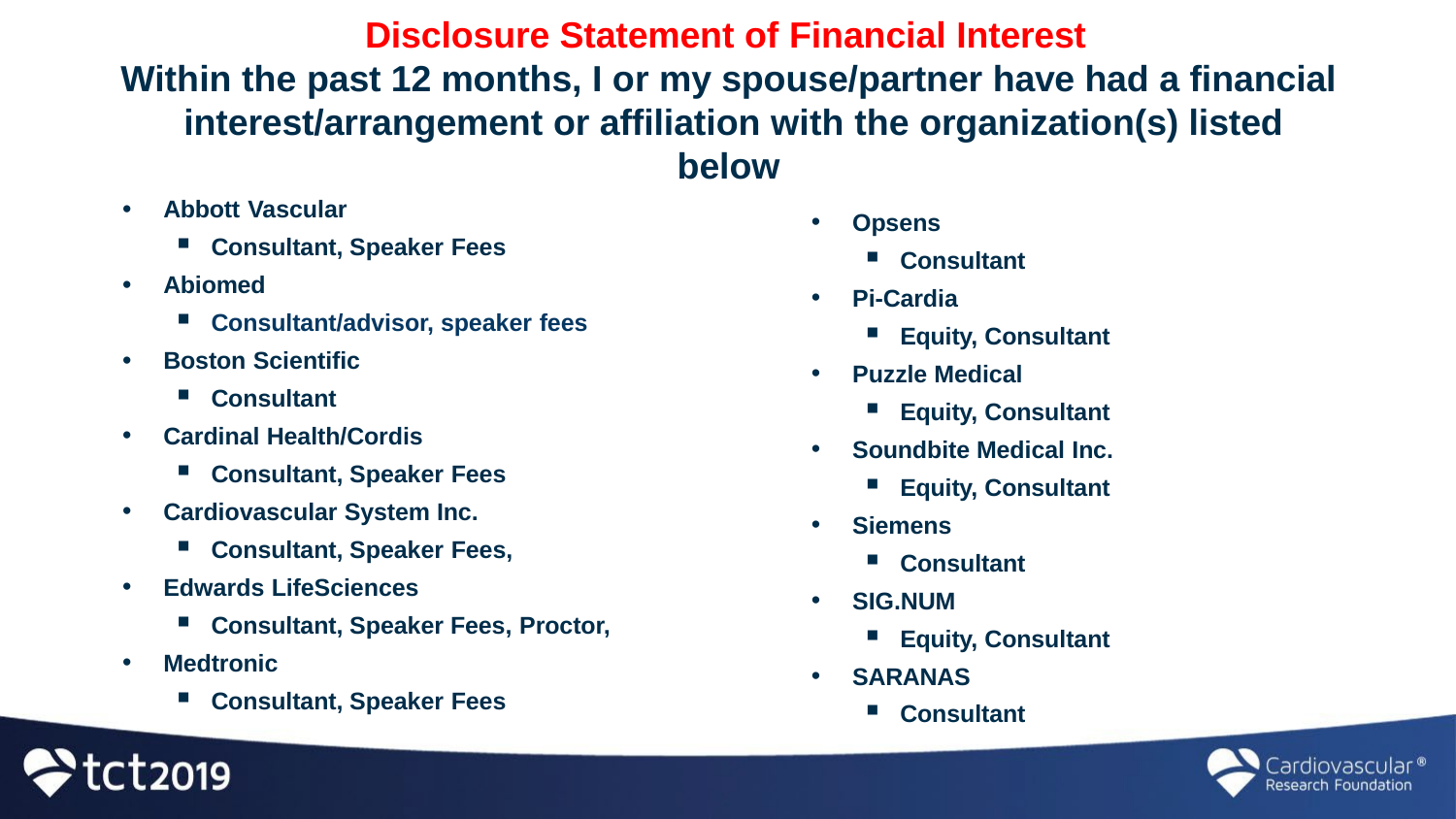

# Disclosure Statement of Financial Interest
Within the past 12 months, I or my spouse/partner have had a financial  interest/arrangement or affiliation with the organization(s) listed below
Abbott Vascular
Consultant, Speaker Fees
Abiomed
Consultant/advisor, speaker fees
Boston Scientific
Consultant
Cardinal Health/Cordis
Consultant, Speaker Fees
Cardiovascular System Inc.
Consultant, Speaker Fees,
Edwards LifeSciences
Consultant, Speaker Fees, Proctor,
Medtronic
Consultant, Speaker Fees
Opsens
Consultant
Pi-Cardia
Equity, Consultant
Puzzle Medical
Equity, Consultant
Soundbite Medical Inc.
Equity, Consultant
Siemens
Consultant
SIG.NUM
Equity, Consultant
SARANAS
Consultant